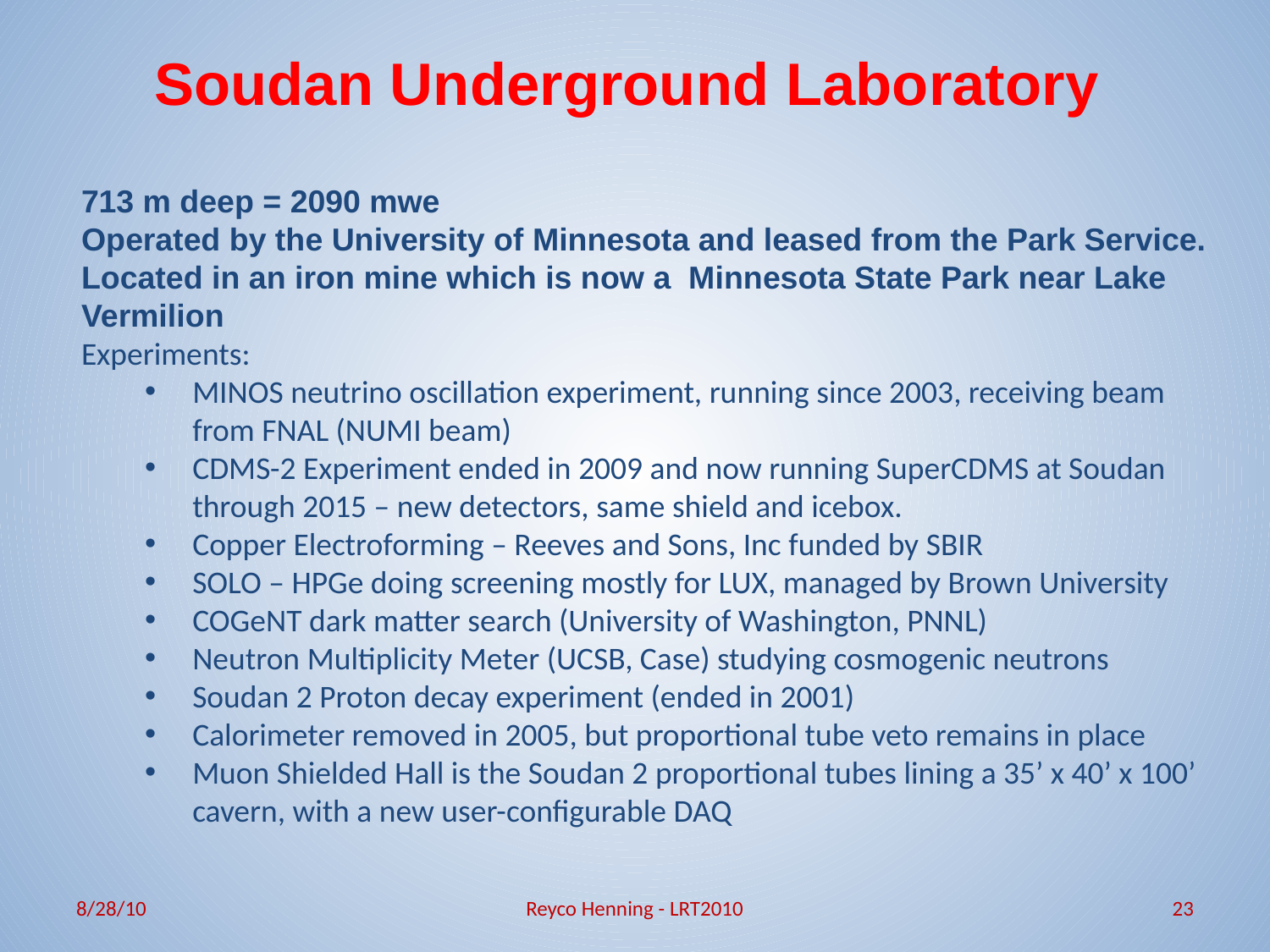

# Soudan Underground Laboratory
713 m deep = 2090 mwe
Operated by the University of Minnesota and leased from the Park Service.  Located in an iron mine which is now a  Minnesota State Park near Lake Vermilion
Experiments:
MINOS neutrino oscillation experiment, running since 2003, receiving beam from FNAL (NUMI beam)
CDMS-2 Experiment ended in 2009 and now running SuperCDMS at Soudan through 2015 – new detectors, same shield and icebox.
Copper Electroforming – Reeves and Sons, Inc funded by SBIR
SOLO – HPGe doing screening mostly for LUX, managed by Brown University
COGeNT dark matter search (University of Washington, PNNL)
Neutron Multiplicity Meter (UCSB, Case) studying cosmogenic neutrons
Soudan 2 Proton decay experiment (ended in 2001)
Calorimeter removed in 2005, but proportional tube veto remains in place
Muon Shielded Hall is the Soudan 2 proportional tubes lining a 35’ x 40’ x 100’ cavern, with a new user-configurable DAQ

8/28/10
Reyco Henning - LRT2010
23